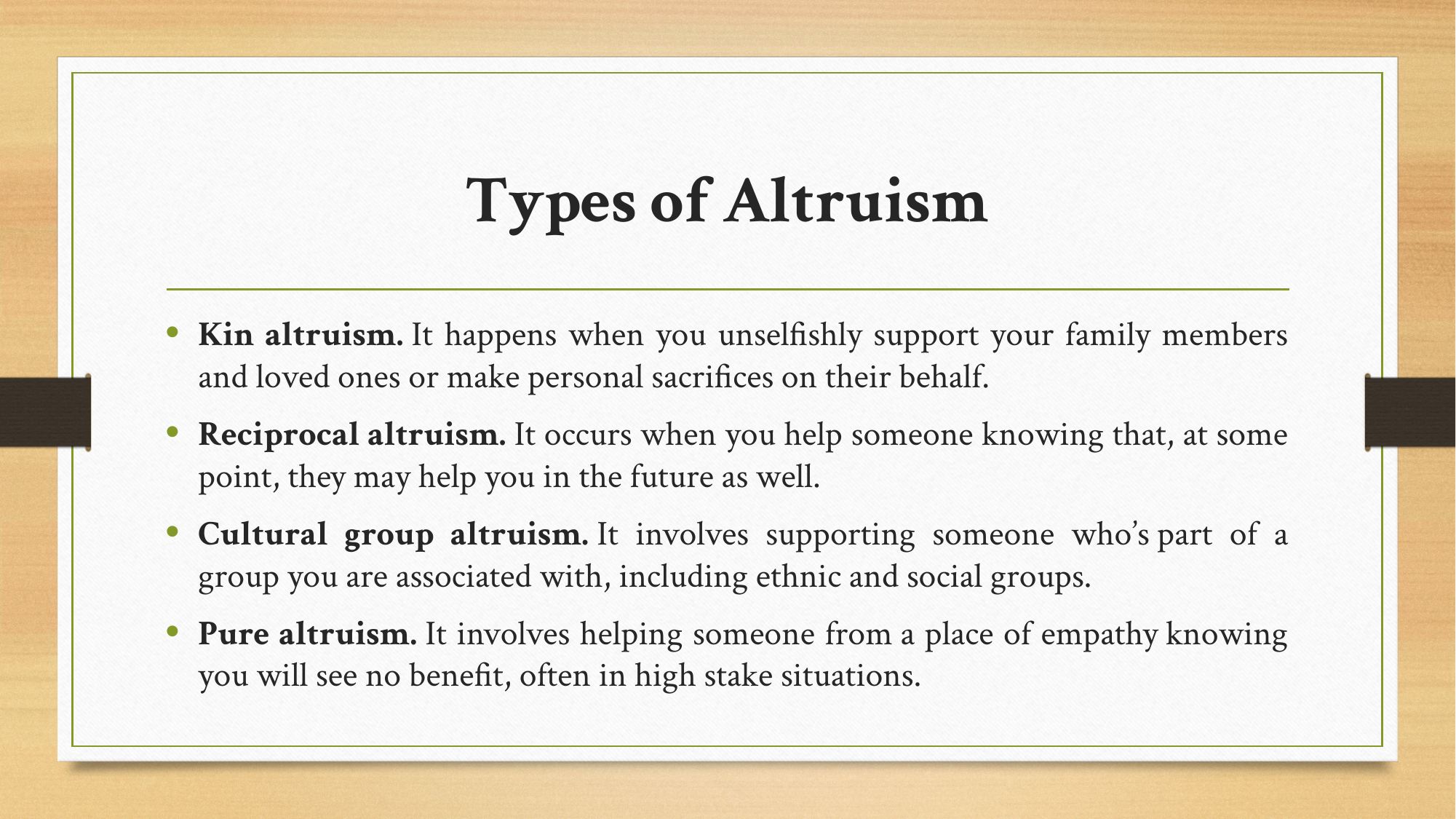

# Types of Altruism
Kin altruism. It happens when you unselfishly support your family members and loved ones or make personal sacrifices on their behalf.
Reciprocal altruism. It occurs when you help someone knowing that, at some point, they may help you in the future as well.
Cultural group altruism. It involves supporting someone who’s part of a group you are associated with, including ethnic and social groups.
Pure altruism. It involves helping someone from a place of empathy knowing you will see no benefit, often in high stake situations.